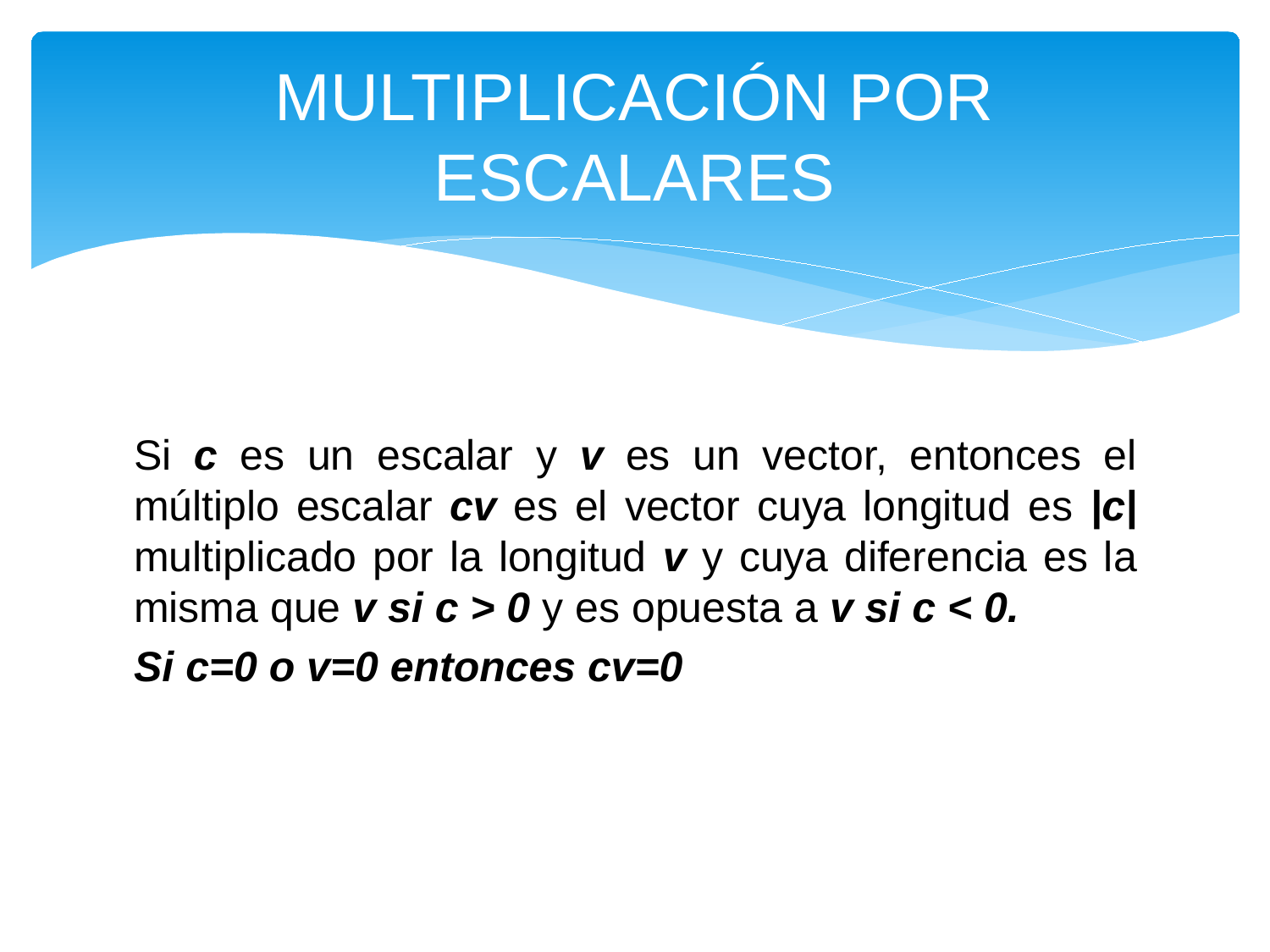

# MULTIPLICACIÓN POR ESCALARES
Si c es un escalar y v es un vector, entonces el múltiplo escalar cv es el vector cuya longitud es |c| multiplicado por la longitud v y cuya diferencia es la misma que v si c > 0 y es opuesta a v si c < 0.
Si c=0 o v=0 entonces cv=0